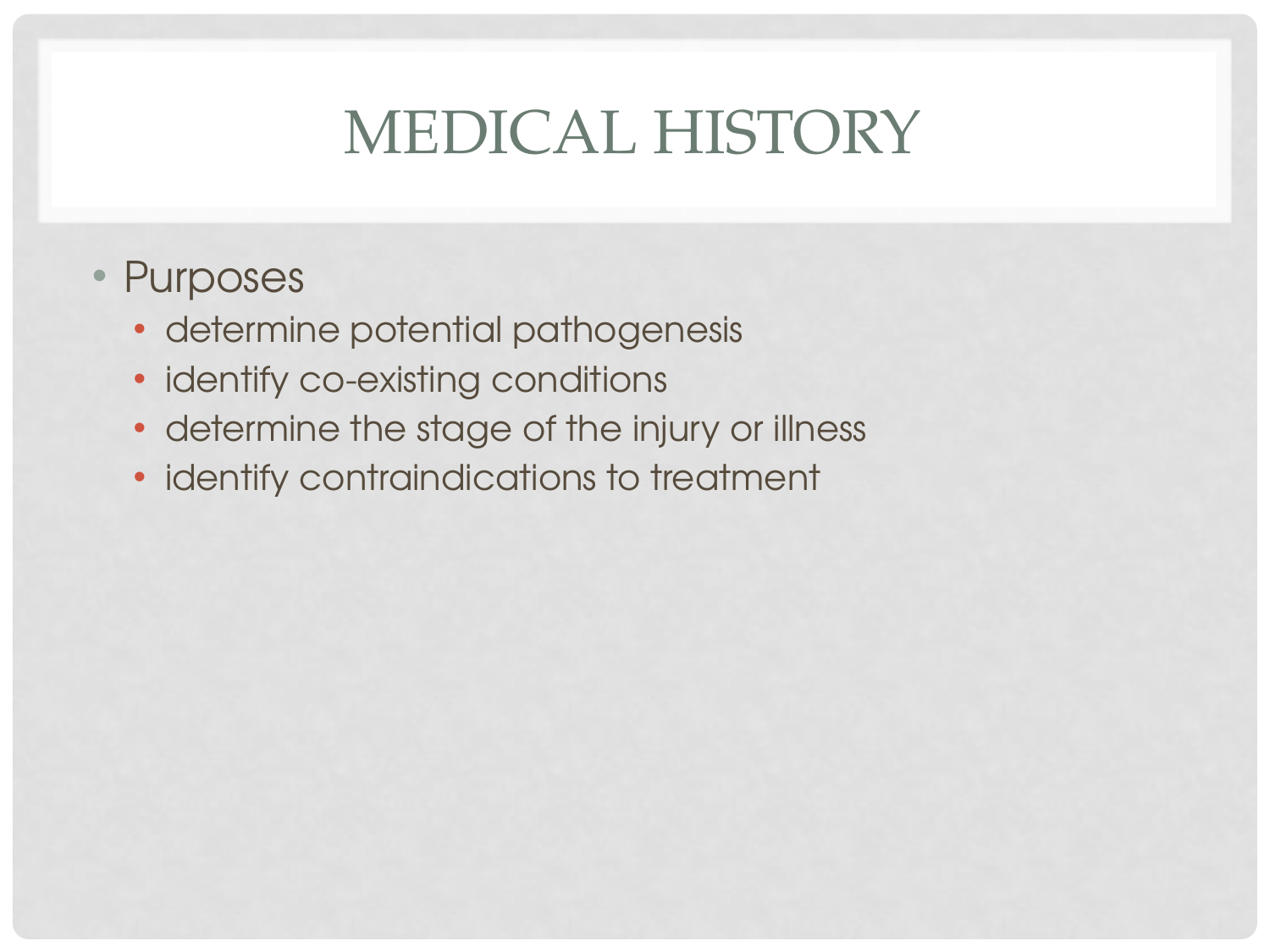

# Medical History
Purposes
determine potential pathogenesis
identify co-existing conditions
determine the stage of the injury or illness
identify contraindications to treatment